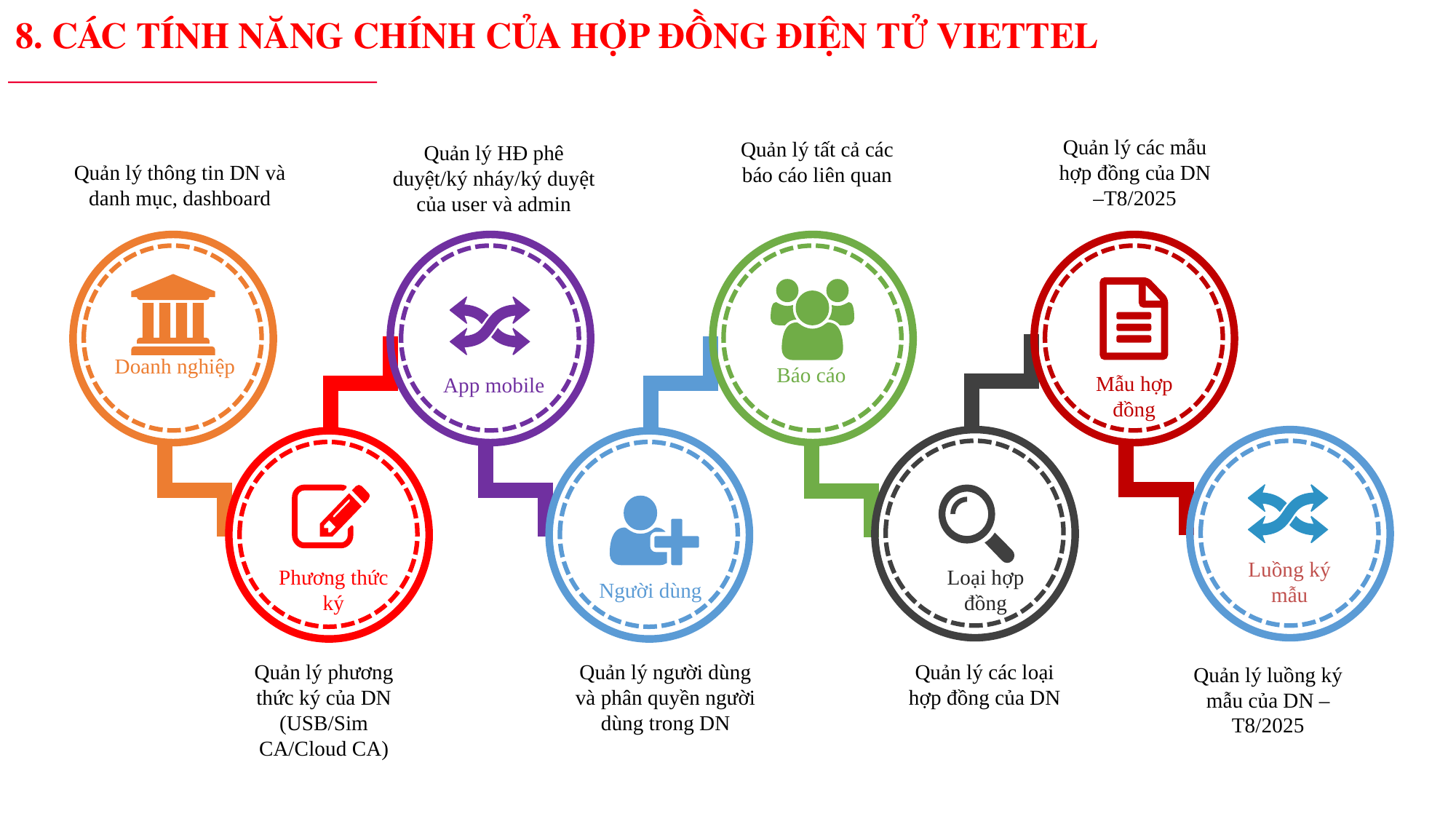

8. CÁC TÍNH NĂNG CHÍNH CỦA HỢP ĐỒNG ĐIỆN TỬ VIETTEL

Quản lý các mẫu hợp đồng của DN –T8/2025
Quản lý tất cả các báo cáo liên quan
Quản lý HĐ phê duyệt/ký nháy/ký duyệt của user và admin
Quản lý thông tin DN và danh mục, dashboard

Doanh nghiệp
Báo cáo
Mẫu hợp đồng
App mobile

Phương thức ký
Loại hợp đồng
Người dùng
Quản lý phương thức ký của DN (USB/Sim CA/Cloud CA)
Quản lý người dùng và phân quyền người dùng trong DN
Quản lý các loại hợp đồng của DN
Quản lý luồng ký mẫu của DN –T8/2025

Luồng ký mẫu